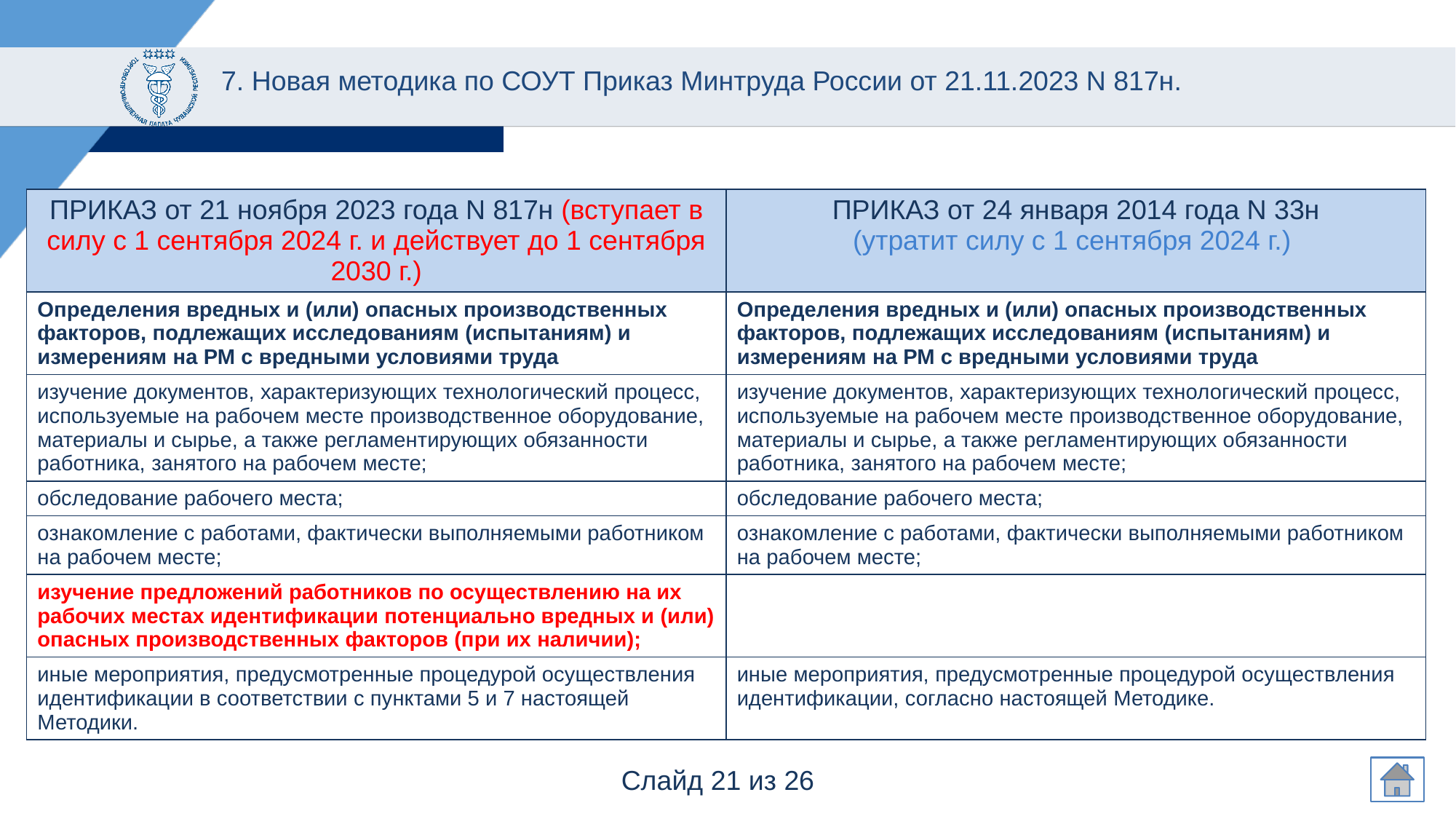

# 7. Новая методика по СОУТ Приказ Минтруда России от 21.11.2023 N 817н.
| ПРИКАЗ от 21 ноября 2023 года N 817н (вступает в силу с 1 сентября 2024 г. и действует до 1 сентября 2030 г.) | ПРИКАЗ от 24 января 2014 года N 33н (утратит силу с 1 сентября 2024 г.) |
| --- | --- |
| Определения вредных и (или) опасных производственных факторов, подлежащих исследованиям (испытаниям) и измерениям на РМ с вредными условиями труда | Определения вредных и (или) опасных производственных факторов, подлежащих исследованиям (испытаниям) и измерениям на РМ с вредными условиями труда |
| изучение документов, характеризующих технологический процесс, используемые на рабочем месте производственное оборудование, материалы и сырье, а также регламентирующих обязанности работника, занятого на рабочем месте; | изучение документов, характеризующих технологический процесс, используемые на рабочем месте производственное оборудование, материалы и сырье, а также регламентирующих обязанности работника, занятого на рабочем месте; |
| обследование рабочего места; | обследование рабочего места; |
| ознакомление с работами, фактически выполняемыми работником на рабочем месте; | ознакомление с работами, фактически выполняемыми работником на рабочем месте; |
| изучение предложений работников по осуществлению на их рабочих местах идентификации потенциально вредных и (или) опасных производственных факторов (при их наличии); |  |
| иные мероприятия, предусмотренные процедурой осуществления идентификации в соответствии с пунктами 5 и 7 настоящей Методики. | иные мероприятия, предусмотренные процедурой осуществления идентификации, согласно настоящей Методике. |
Слайд 21 из 26